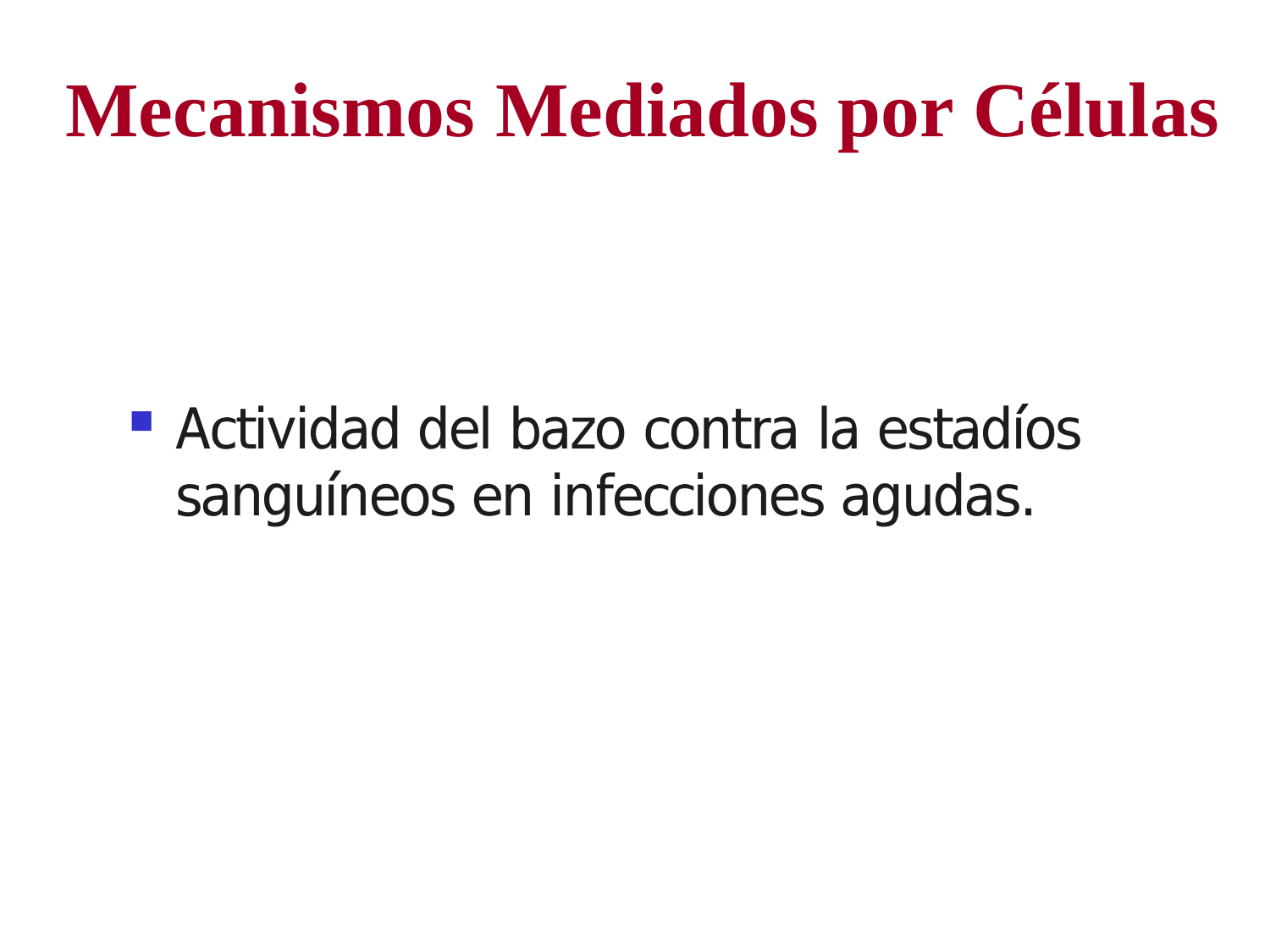

# Mecanismos Mediados por Células

Actividad del bazo contra la estadíos  sanguíneos en infecciones agudas.